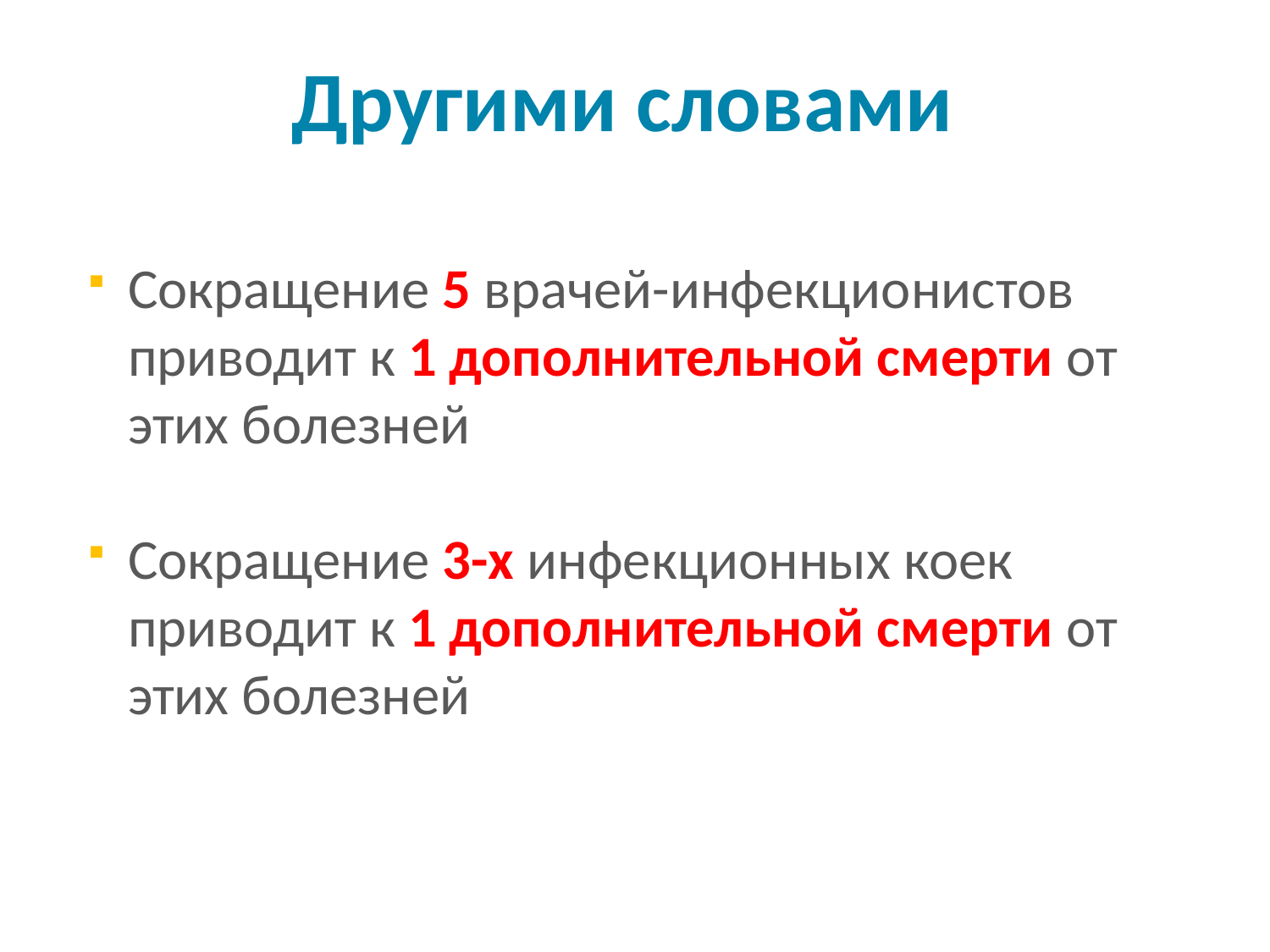

# Другими словами
Сокращение 5 врачей-инфекционистов приводит к 1 дополнительной смерти от этих болезней

Сокращение 3-х инфекционных коек приводит к 1 дополнительной смерти от этих болезней